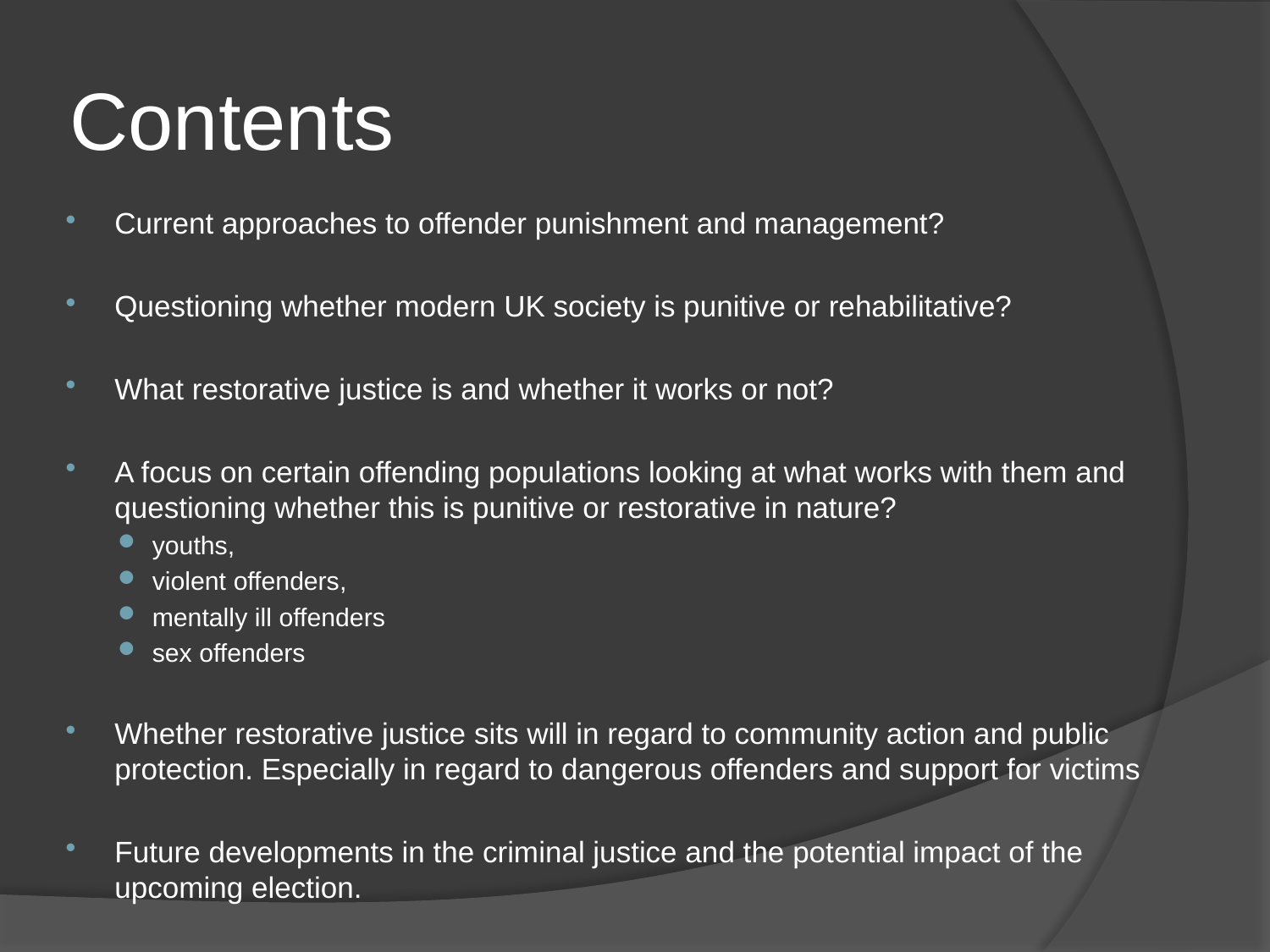

# Contents
Current approaches to offender punishment and management?

Questioning whether modern UK society is punitive or rehabilitative?

What restorative justice is and whether it works or not?

A focus on certain offending populations looking at what works with them and questioning whether this is punitive or restorative in nature?
youths,
violent offenders,
mentally ill offenders
sex offenders

Whether restorative justice sits will in regard to community action and public protection. Especially in regard to dangerous offenders and support for victims

Future developments in the criminal justice and the potential impact of the upcoming election.